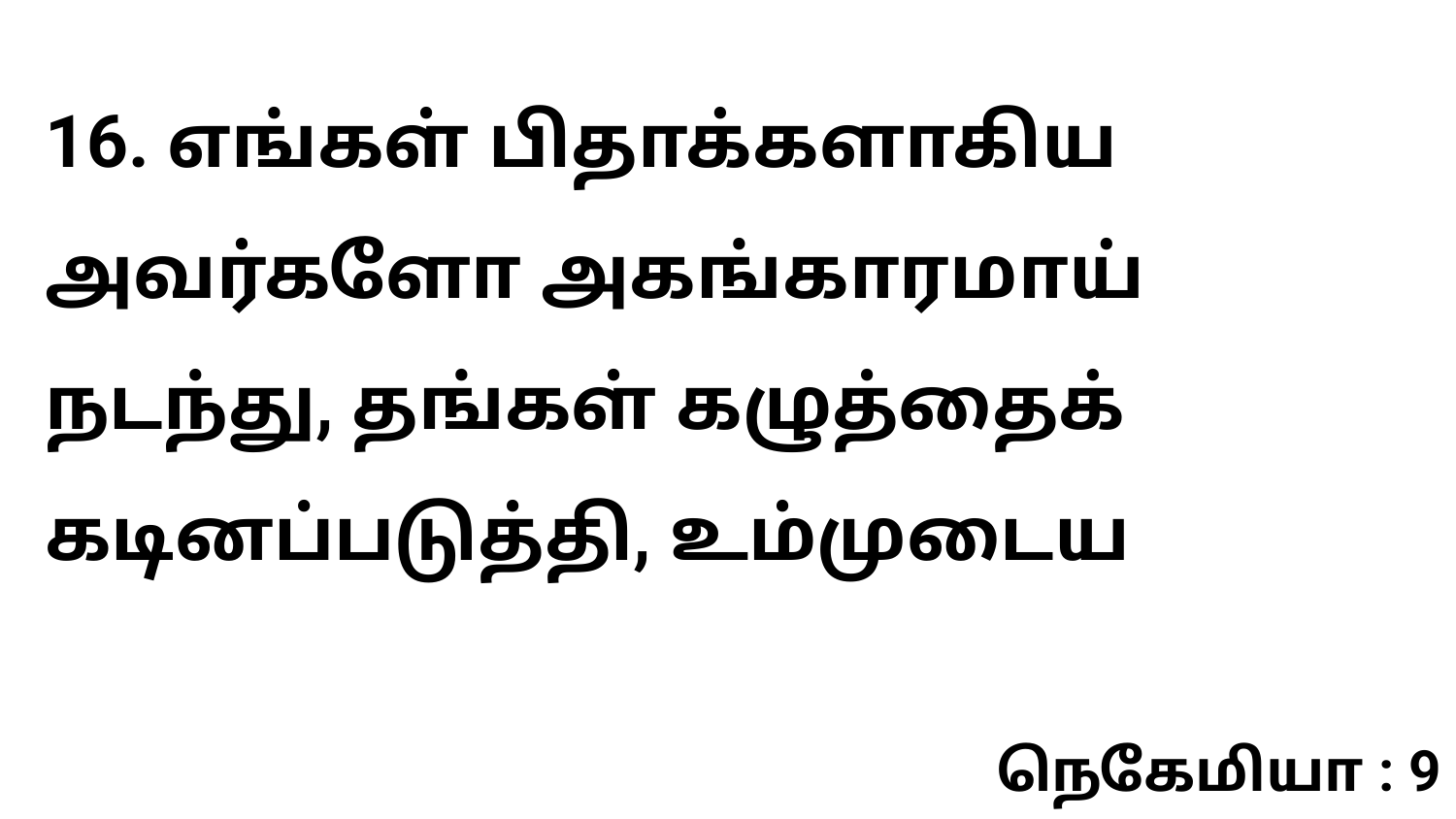

16. எங்கள் பிதாக்களாகிய அவர்களோ அகங்காரமாய் நடந்து, தங்கள் கழுத்தைக் கடினப்படுத்தி, உம்முடைய
நெகேமியா : 9